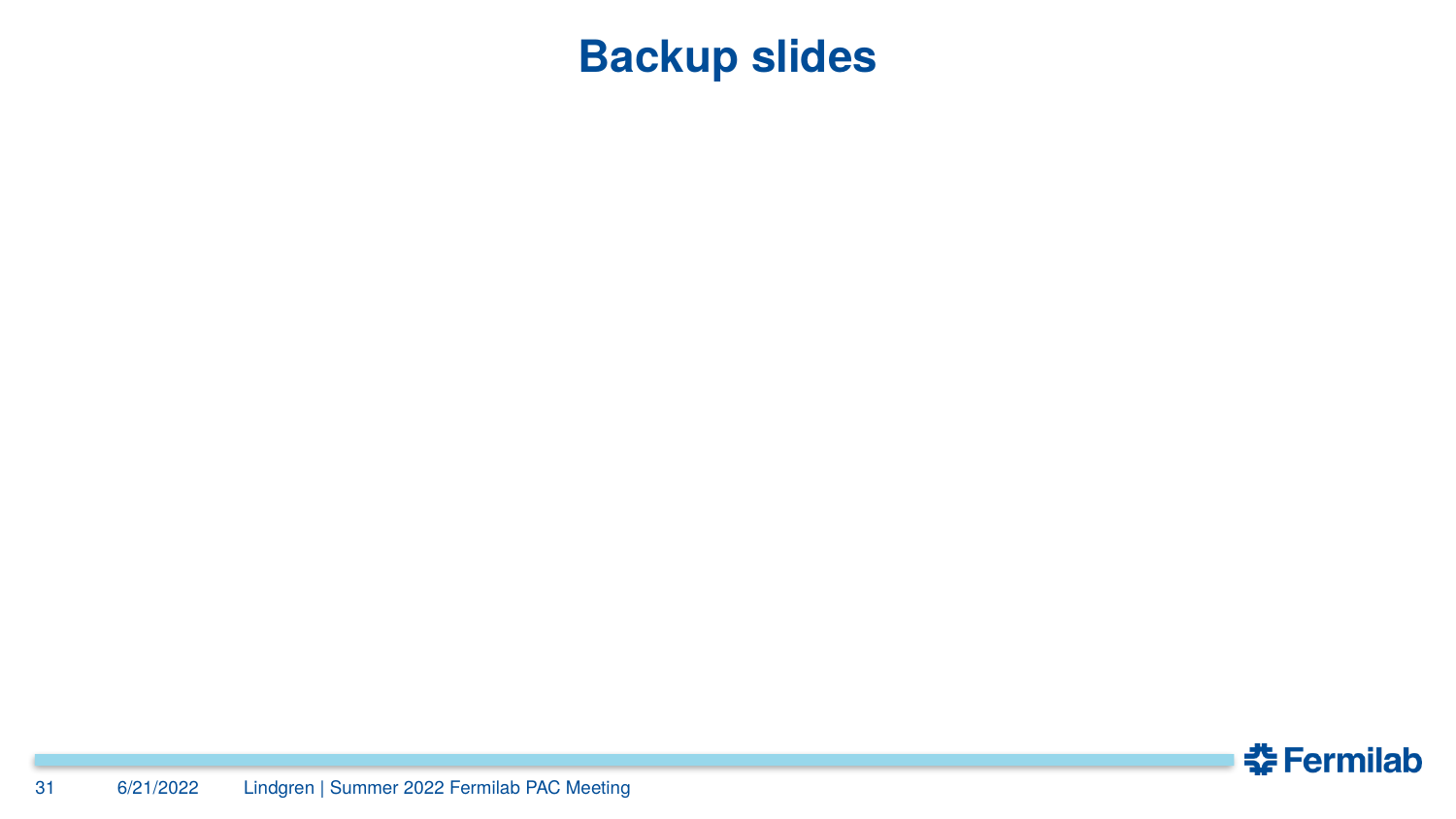

# Backup slides

31
6/21/2022
Lindgren | Summer 2022 Fermilab PAC Meeting